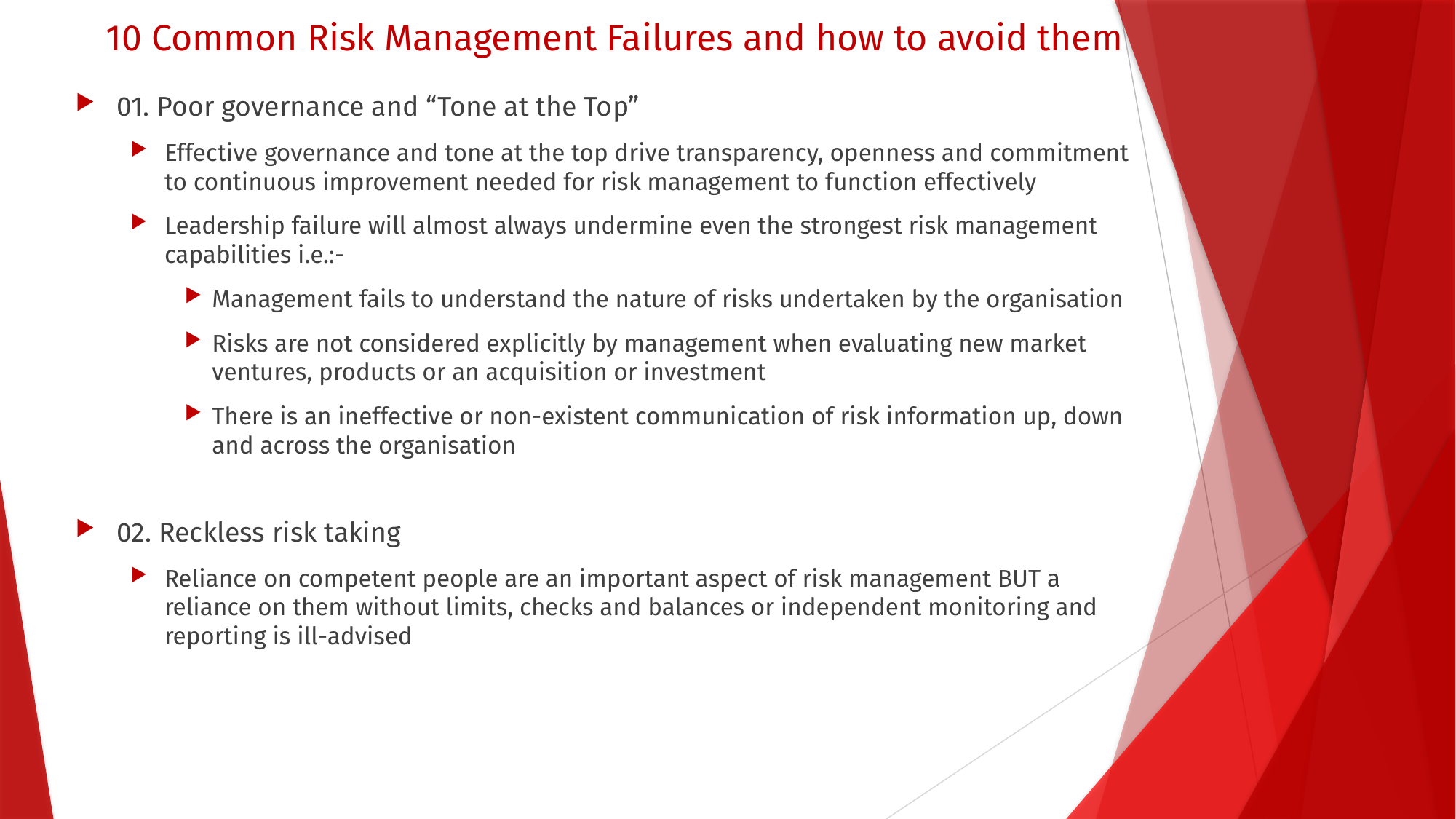

# 10 Common Risk Management Failures and how to avoid them
01. Poor governance and “Tone at the Top”
Effective governance and tone at the top drive transparency, openness and commitment to continuous improvement needed for risk management to function effectively
Leadership failure will almost always undermine even the strongest risk management capabilities i.e.:-
Management fails to understand the nature of risks undertaken by the organisation
Risks are not considered explicitly by management when evaluating new market ventures, products or an acquisition or investment
There is an ineffective or non-existent communication of risk information up, down and across the organisation

02. Reckless risk taking
Reliance on competent people are an important aspect of risk management BUT a reliance on them without limits, checks and balances or independent monitoring and reporting is ill-advised